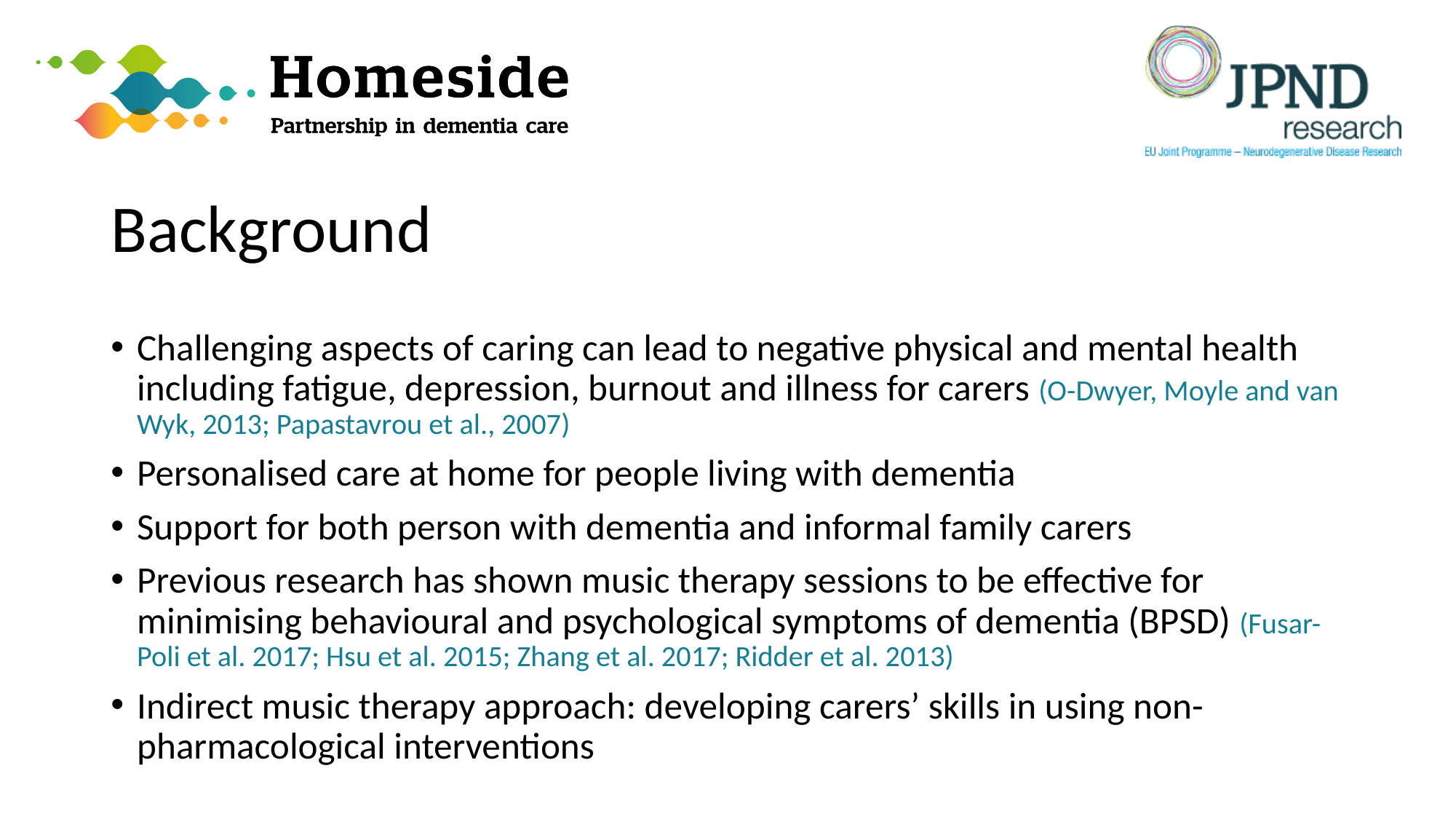

# Background
Challenging aspects of caring can lead to negative physical and mental health including fatigue, depression, burnout and illness for carers (O-Dwyer, Moyle and van Wyk, 2013; Papastavrou et al., 2007)
Personalised care at home for people living with dementia
Support for both person with dementia and informal family carers
Previous research has shown music therapy sessions to be effective for minimising behavioural and psychological symptoms of dementia (BPSD) (Fusar-Poli et al. 2017; Hsu et al. 2015; Zhang et al. 2017; Ridder et al. 2013)
Indirect music therapy approach: developing carers’ skills in using non-pharmacological interventions